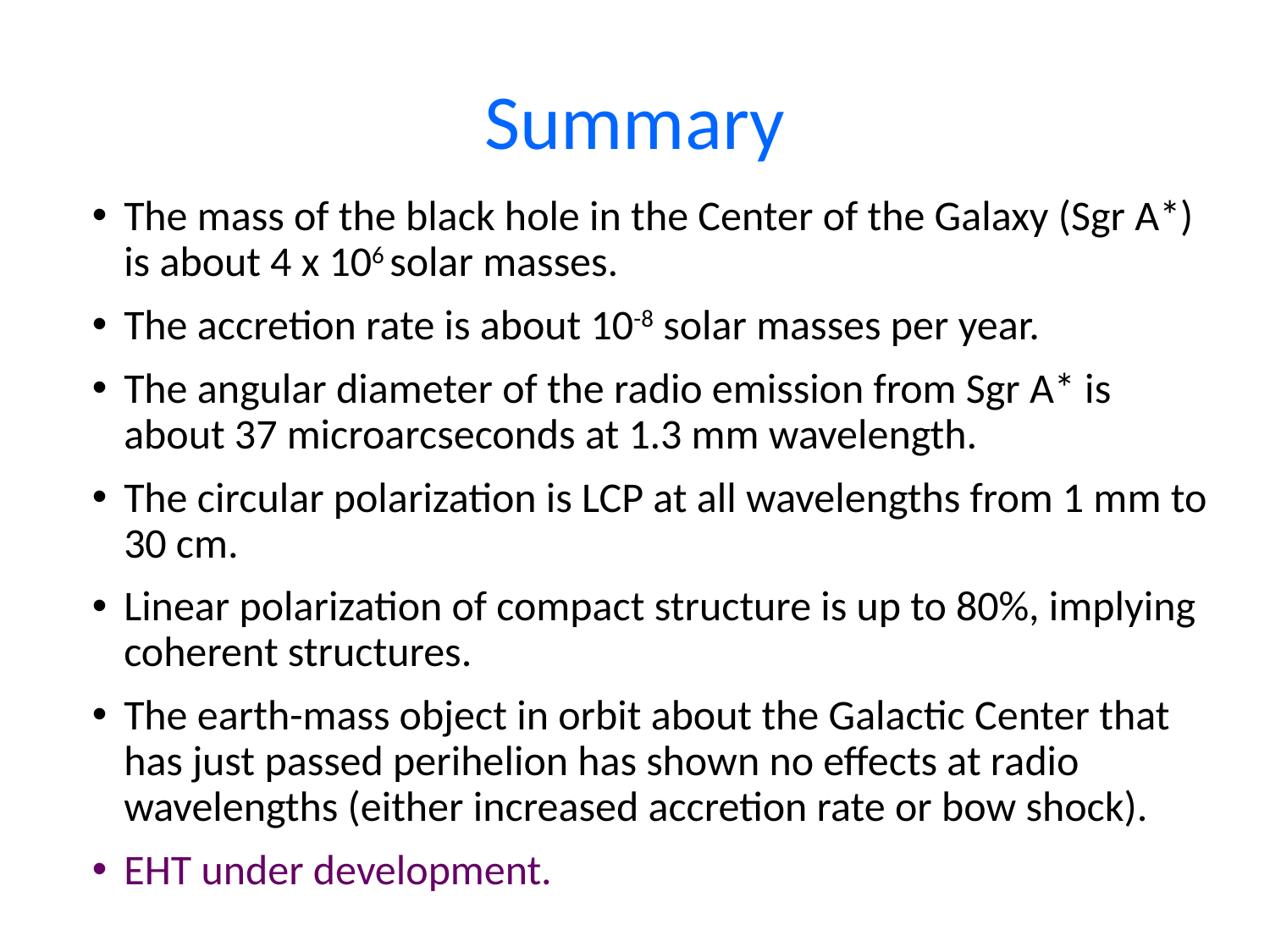

# Summary
The mass of the black hole in the Center of the Galaxy (Sgr A*) is about 4 x 106 solar masses.
The accretion rate is about 10-8 solar masses per year.
The angular diameter of the radio emission from Sgr A* is about 37 microarcseconds at 1.3 mm wavelength.
The circular polarization is LCP at all wavelengths from 1 mm to 30 cm.
Linear polarization of compact structure is up to 80%, implying coherent structures.
The earth-mass object in orbit about the Galactic Center that has just passed perihelion has shown no effects at radio wavelengths (either increased accretion rate or bow shock).
EHT under development.